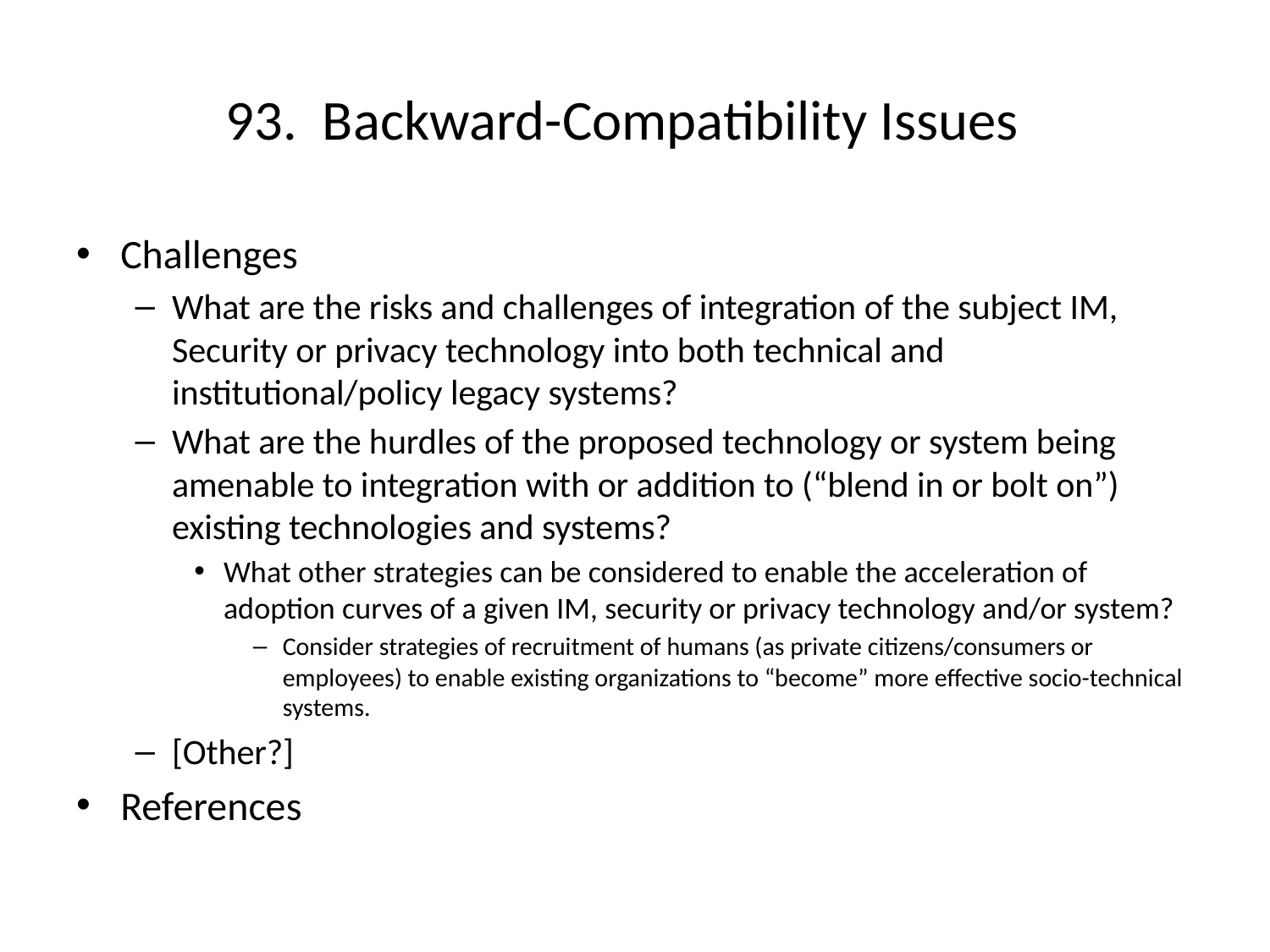

# 93.  Backward-Compatibility Issues

Challenges
What are the risks and challenges of integration of the subject IM, Security or privacy technology into both technical and institutional/policy legacy systems?
What are the hurdles of the proposed technology or system being amenable to integration with or addition to (“blend in or bolt on”) existing technologies and systems?
What other strategies can be considered to enable the acceleration of adoption curves of a given IM, security or privacy technology and/or system?
Consider strategies of recruitment of humans (as private citizens/consumers or employees) to enable existing organizations to “become” more effective socio-technical systems.
[Other?]
References